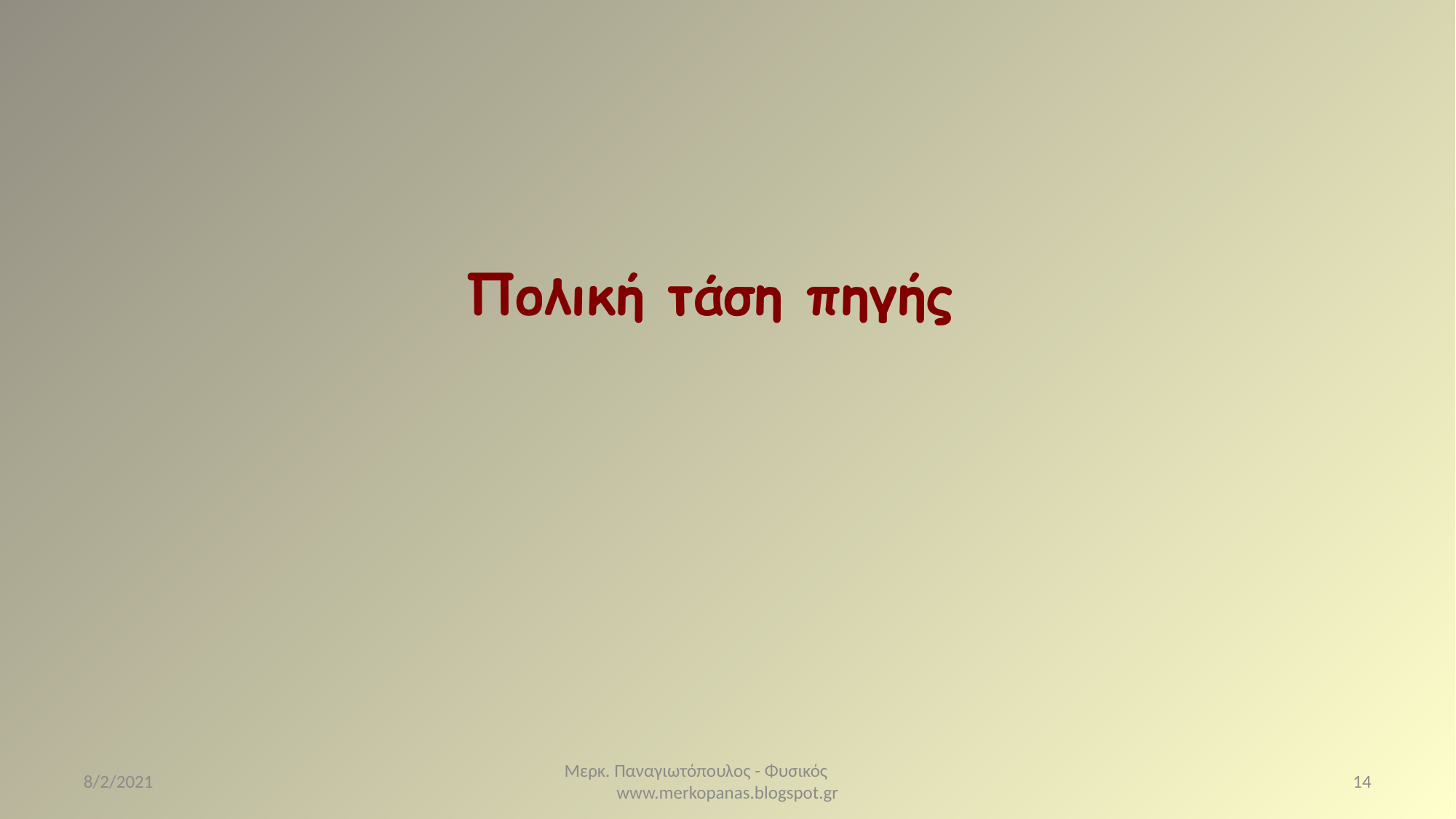

Πολική τάση πηγής
8/2/2021
Μερκ. Παναγιωτόπουλος - Φυσικός                www.merkopanas.blogspot.gr
14